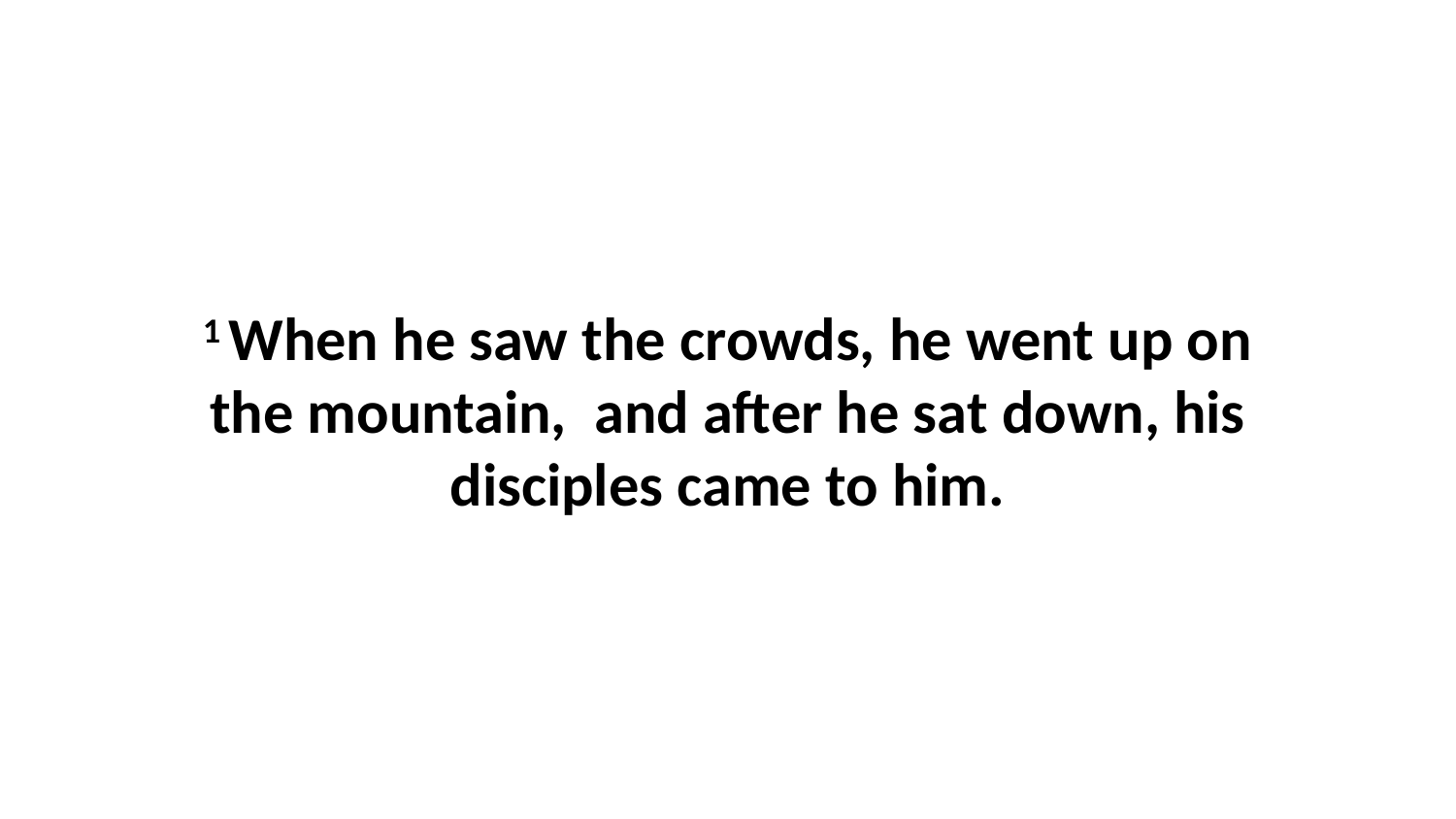

1 When he saw the crowds, he went up on the mountain,  and after he sat down, his disciples came to him.